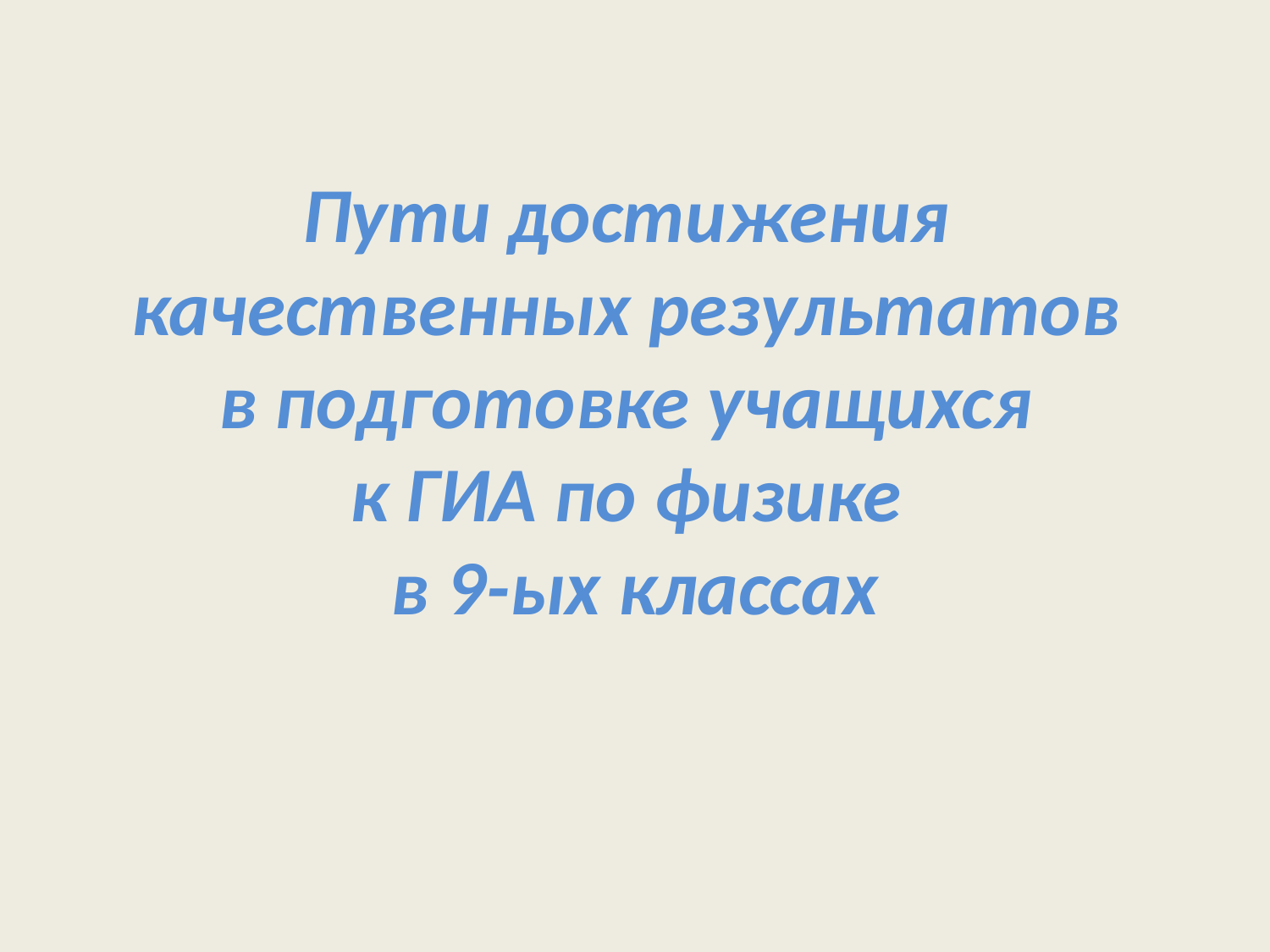

# Пути достижения качественных результатов в подготовке учащихся к ГИА по физике в 9-ых классах